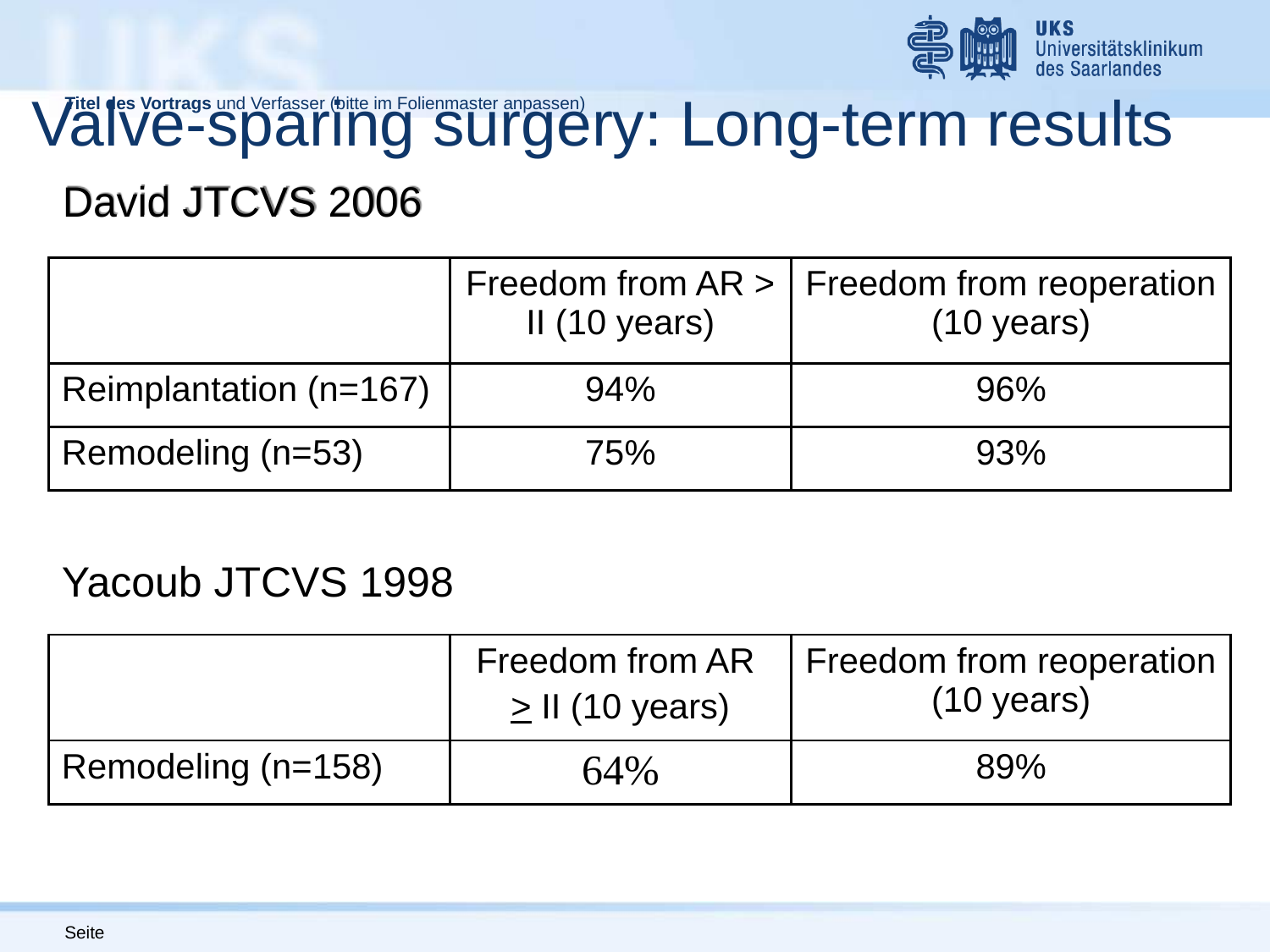

# Valve-sparing surgery: Long-term results
David JTCVS 2006

|  | Freedom from AR > II (10 years) | Freedom from reoperation (10 years) |
| --- | --- | --- |
| Reimplantation (n=167) | 94% | 96% |
| Remodeling (n=53) | 75% | 93% |

Yacoub JTCVS 1998

|  | Freedom from AR > II (10 years) | Freedom from reoperation (10 years) |
| --- | --- | --- |
| Remodeling (n=158) | 64% | 89% |